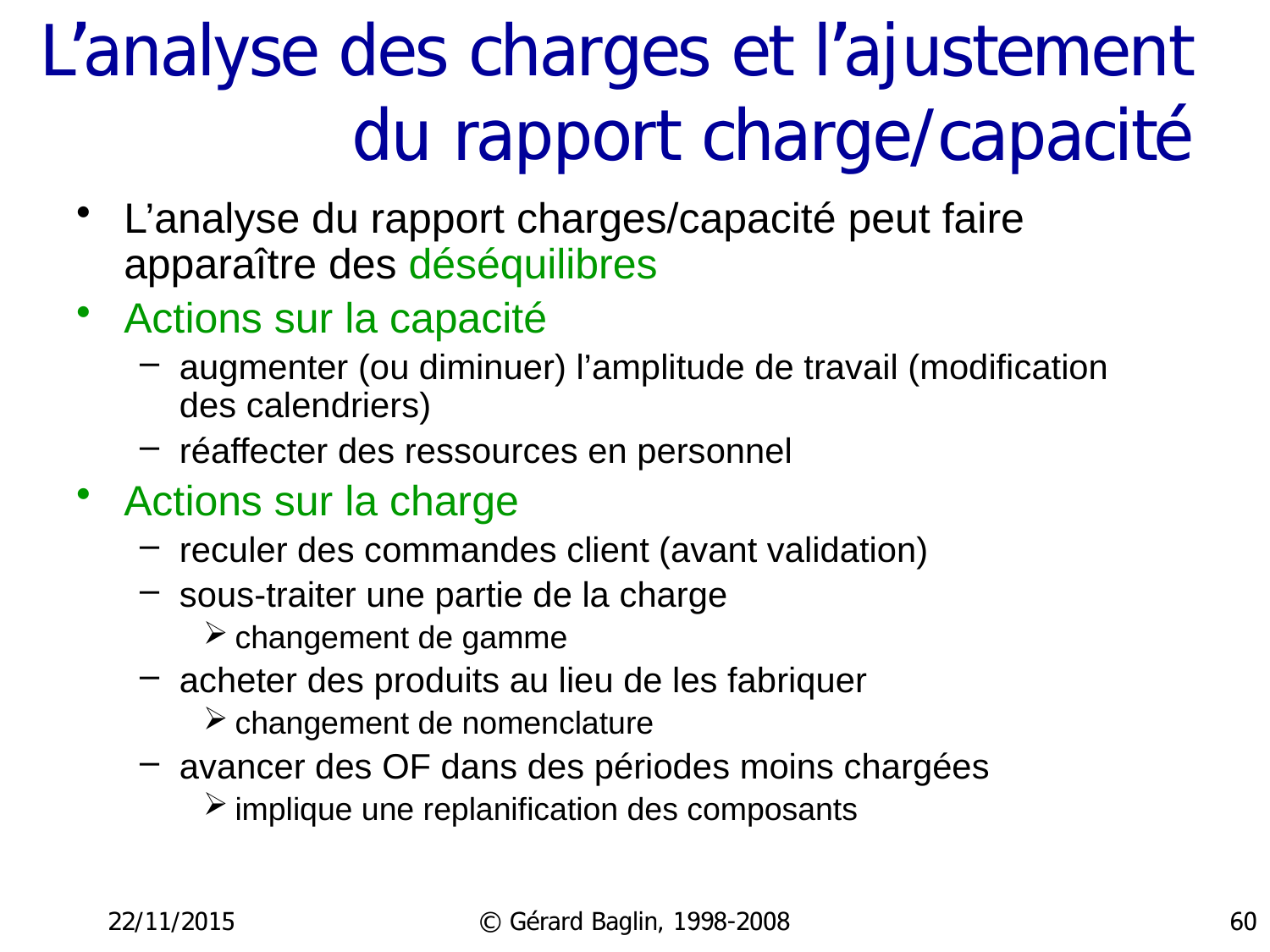

# L’analyse des charges et l’ajustement du rapport charge/capacité
L’analyse du rapport charges/capacité peut faire apparaître des déséquilibres
Actions sur la capacité
augmenter (ou diminuer) l’amplitude de travail (modification des calendriers)
réaffecter des ressources en personnel
Actions sur la charge
reculer des commandes client (avant validation)
sous-traiter une partie de la charge
changement de gamme
acheter des produits au lieu de les fabriquer
changement de nomenclature
avancer des OF dans des périodes moins chargées
implique une replanification des composants
22/11/2015
© Gérard Baglin, 1998-2008
60